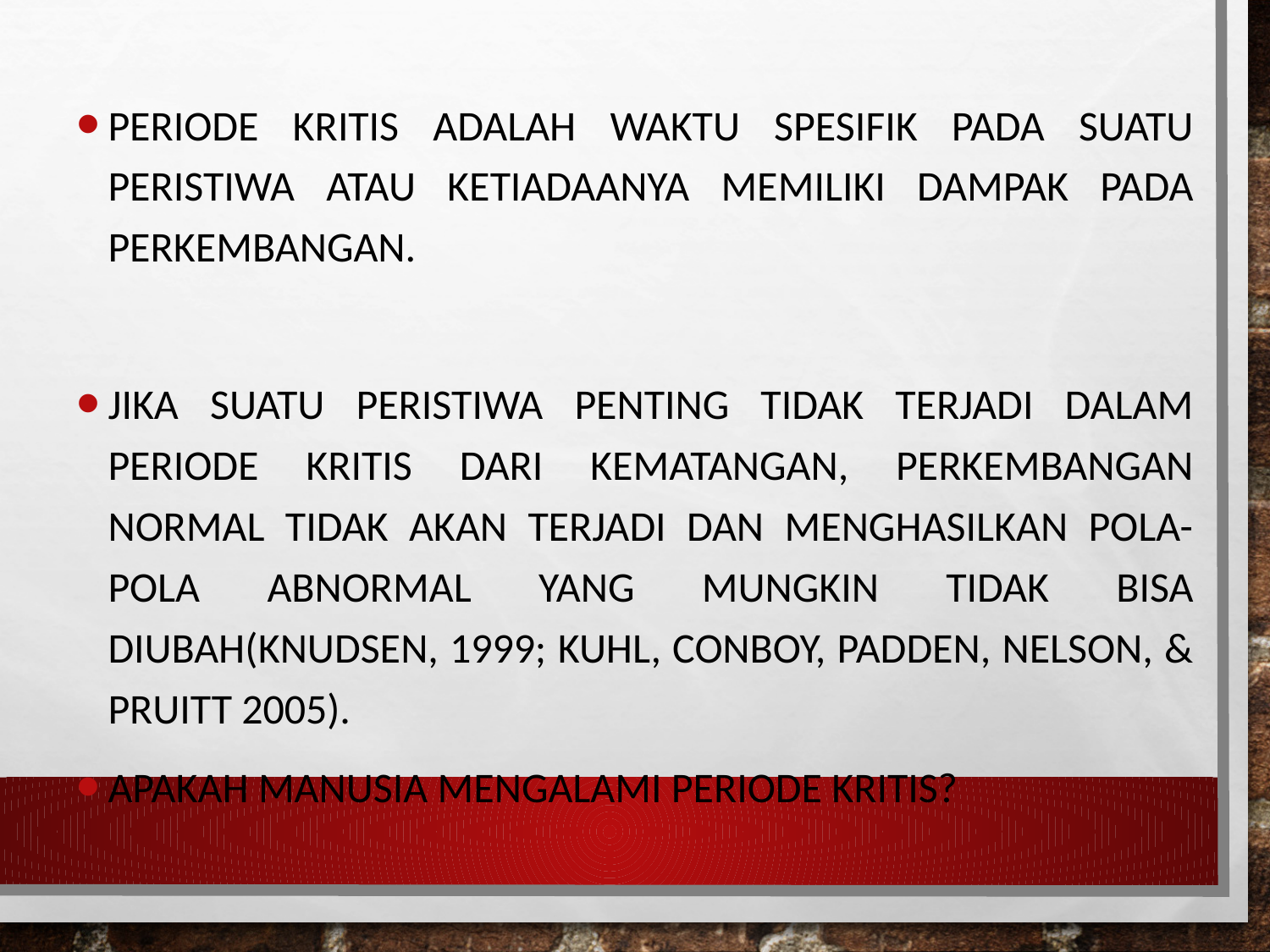

Periode kritis adalah waktu spesifik pada suatu peristiwa atau ketiadaanya memiliki dampak pada perkembangan.

Jika suatu peristiwa penting tidak terjadi dalam periode kritis dari kematangan, perkembangan normal tidak akan terjadi dan menghasilkan pola-pola abnormal yang mungkin tidak bisa diubah(Knudsen, 1999; Kuhl, Conboy, Padden, Nelson, & Pruitt 2005).
Apakah manusia mengalami periode kritis?